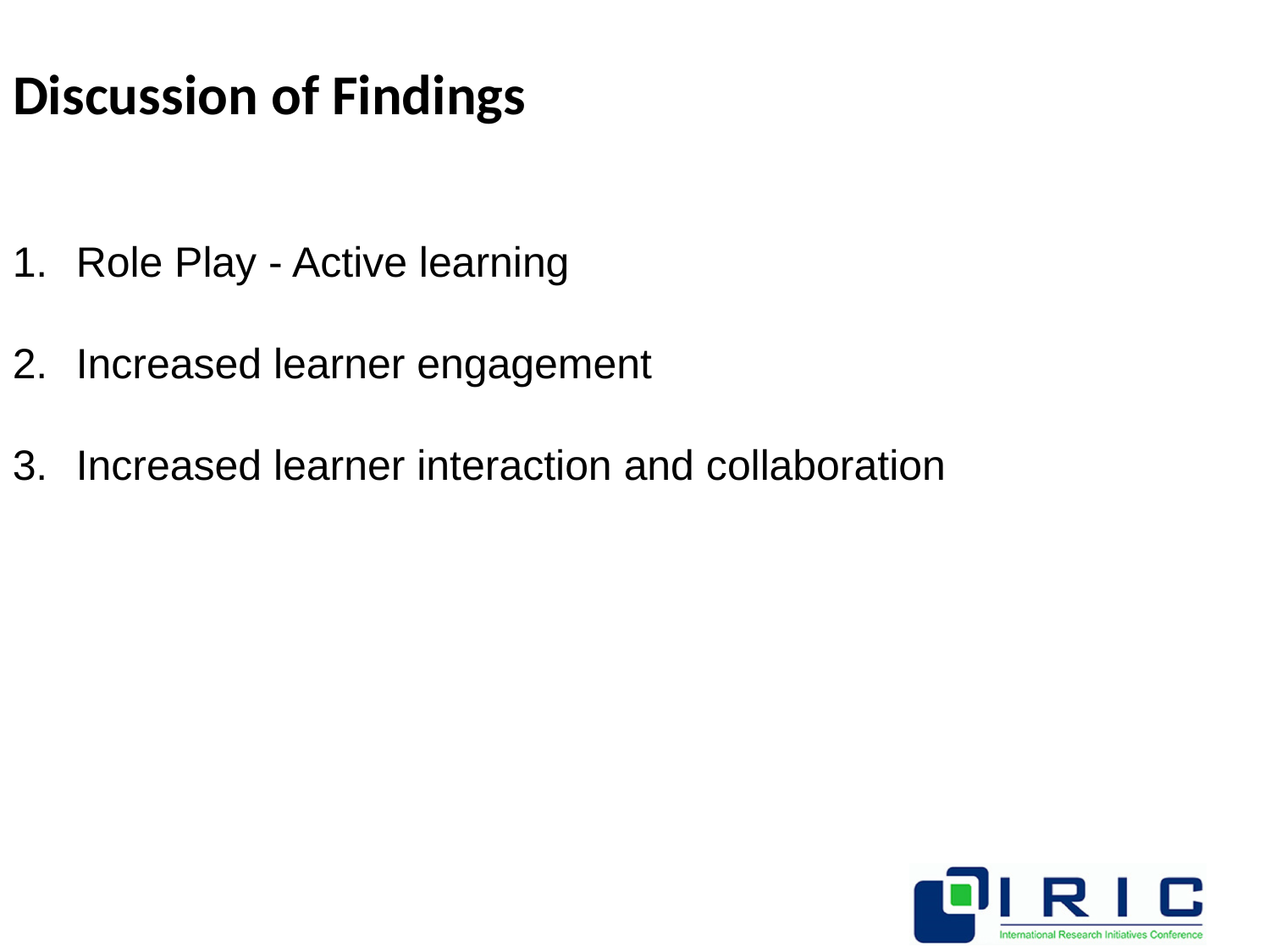

# Discussion of Findings

Role Play - Active learning

Increased learner engagement

Increased learner interaction and collaboration